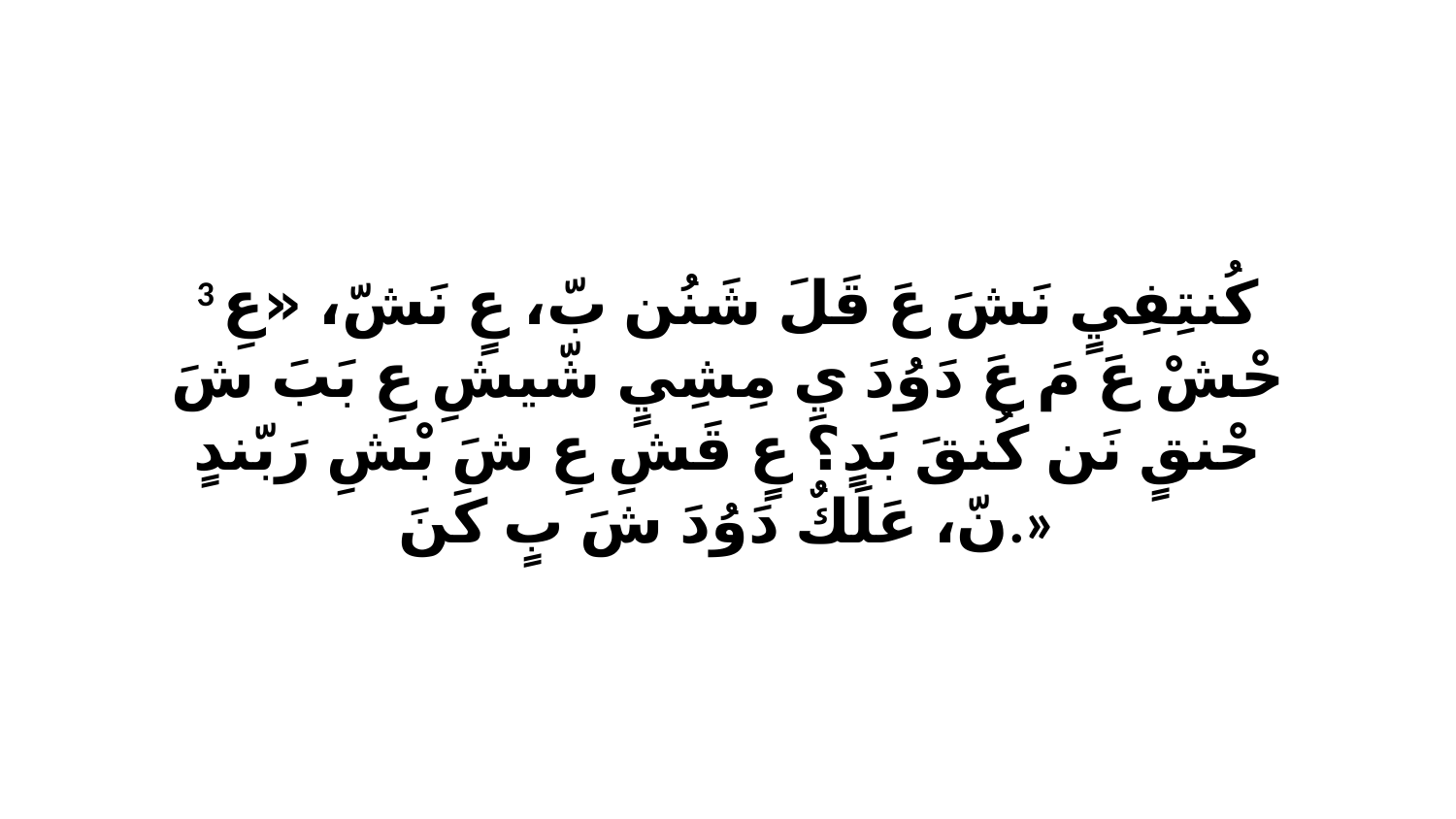

3 كُنتِفِيٍ نَشَ عَ قَلَ شَنُن بّ، عٍ نَشّ، «عِ حْشْ عَ مَ عَ دَوُدَ يِ مِشِيٍ شّيشِ عِ بَبَ شَ حْنقٍ نَن كُنقَ بَدٍ؟ عٍ قَشِ عِ شَ بْشِ رَبّندٍ نّ، عَلَكٌ دَوُدَ شَ بٍ كَنَ.»